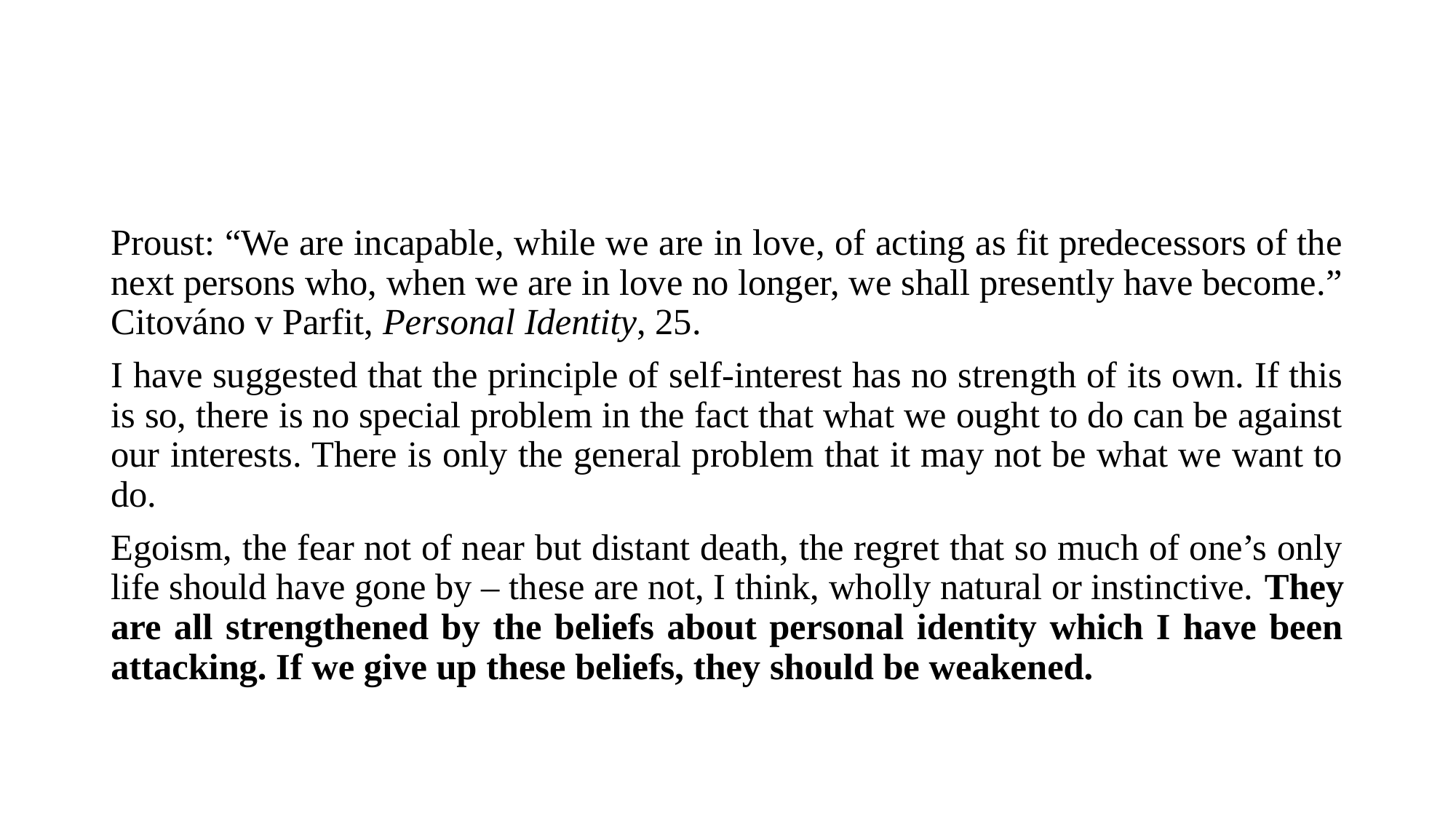

#
Proust: “We are incapable, while we are in love, of acting as fit predecessors of the next persons who, when we are in love no longer, we shall presently have become.” Citováno v Parfit, Personal Identity, 25.
I have suggested that the principle of self-interest has no strength of its own. If this is so, there is no special problem in the fact that what we ought to do can be against our interests. There is only the general problem that it may not be what we want to do.
Egoism, the fear not of near but distant death, the regret that so much of one’s only life should have gone by – these are not, I think, wholly natural or instinctive. They are all strengthened by the beliefs about personal identity which I have been attacking. If we give up these beliefs, they should be weakened.